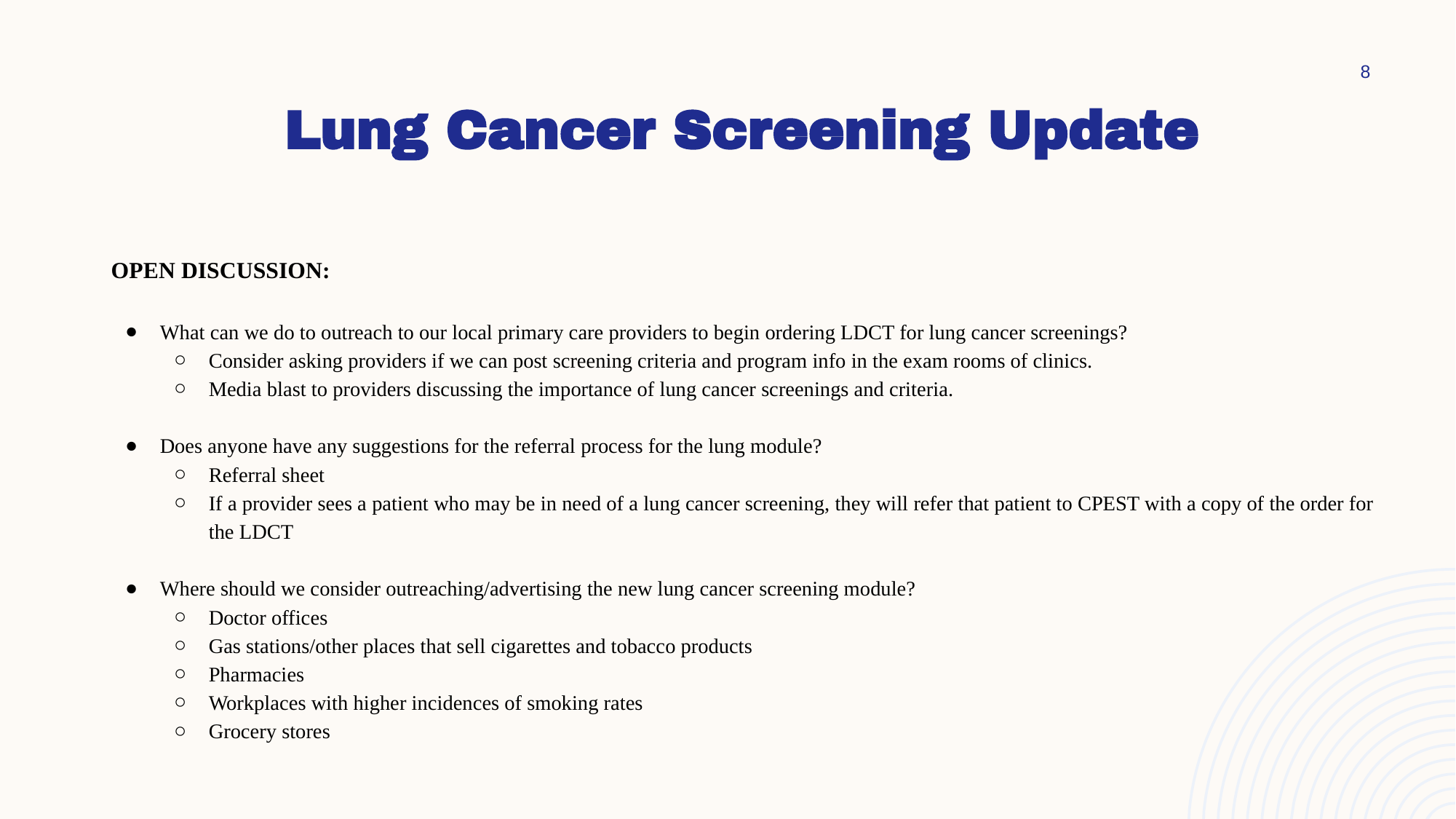

# Lung Cancer Screening Update
8
OPEN DISCUSSION:

What can we do to outreach to our local primary care providers to begin ordering LDCT for lung cancer screenings?
Consider asking providers if we can post screening criteria and program info in the exam rooms of clinics.
Media blast to providers discussing the importance of lung cancer screenings and criteria.

Does anyone have any suggestions for the referral process for the lung module?
Referral sheet
If a provider sees a patient who may be in need of a lung cancer screening, they will refer that patient to CPEST with a copy of the order for the LDCT

Where should we consider outreaching/advertising the new lung cancer screening module?
Doctor offices
Gas stations/other places that sell cigarettes and tobacco products
Pharmacies
Workplaces with higher incidences of smoking rates
Grocery stores